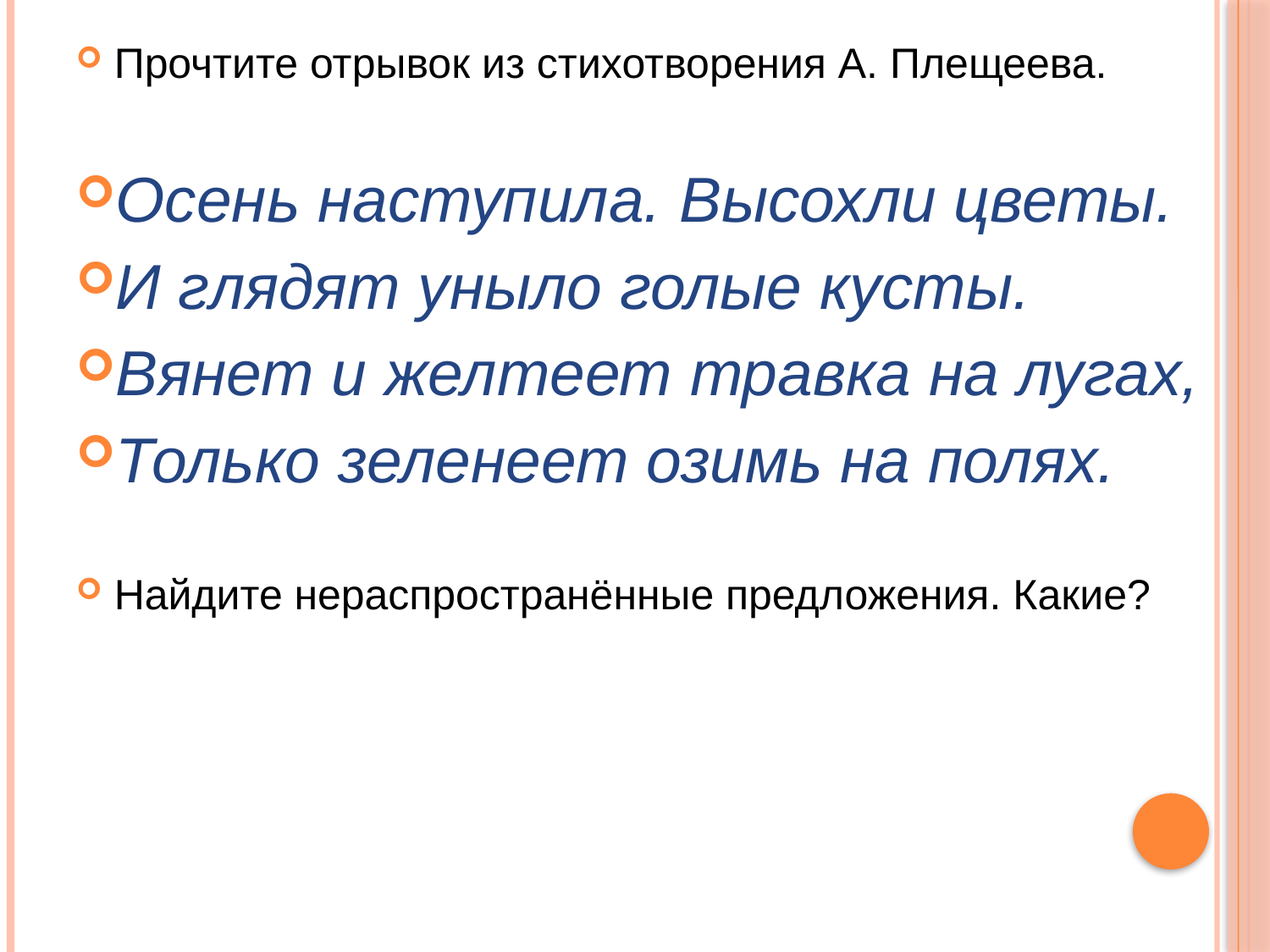

Прочтите отрывок из стихотворения А. Плещеева.

Осень наступила. Высохли цветы.
И глядят уныло голые кусты.
Вянет и желтеет травка на лугах,
Только зеленеет озимь на полях.

Найдите нераспространённые предложения. Какие?